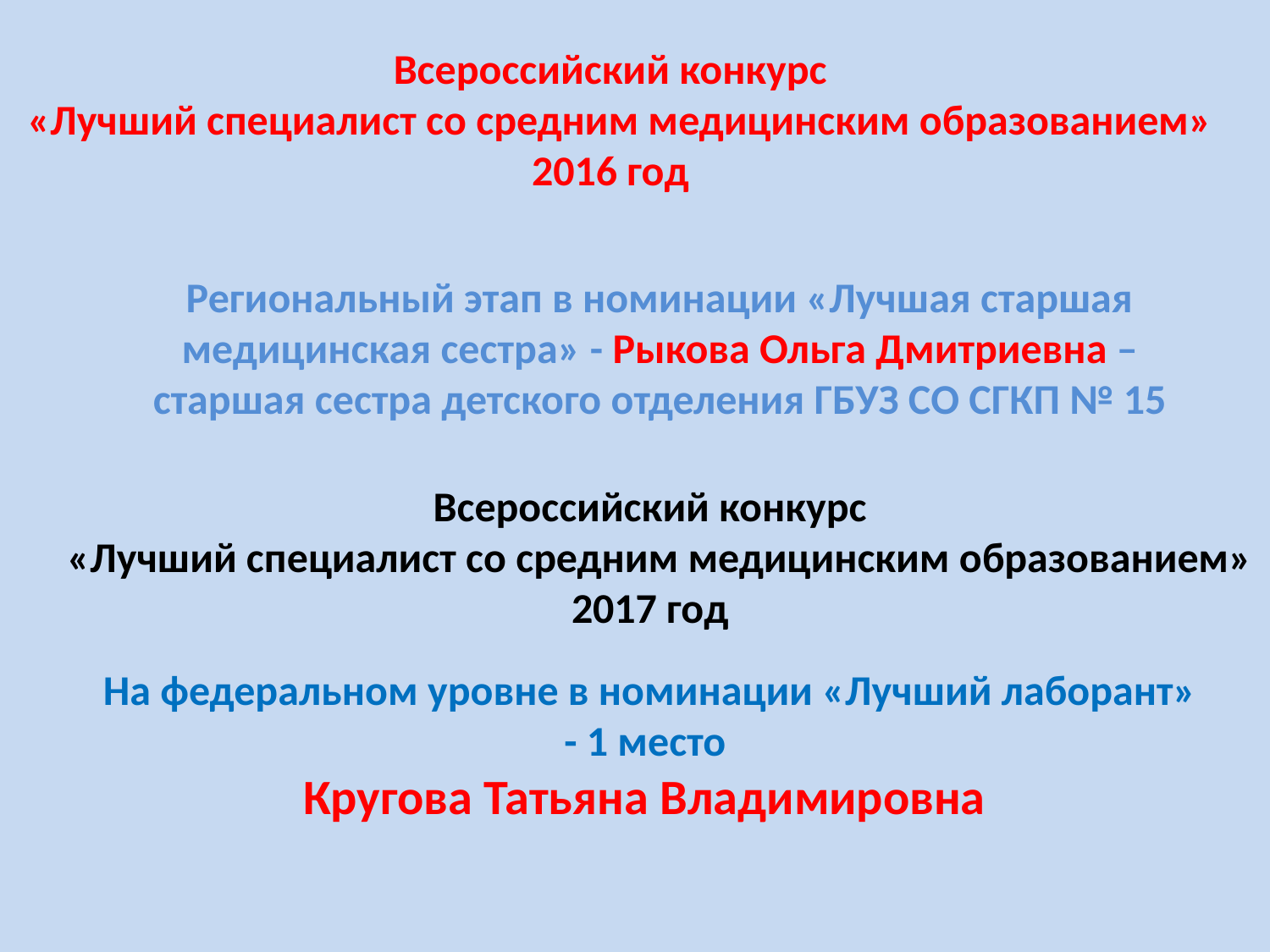

# Всероссийский конкурс «Лучший специалист со средним медицинским образованием» 2016 год
Региональный этап в номинации «Лучшая старшая медицинская сестра» - Рыкова Ольга Дмитриевна – старшая сестра детского отделения ГБУЗ СО СГКП № 15
Всероссийский конкурс
 «Лучший специалист со средним медицинским образованием»
2017 год
На федеральном уровне в номинации «Лучший лаборант» - 1 место
Кругова Татьяна Владимировна